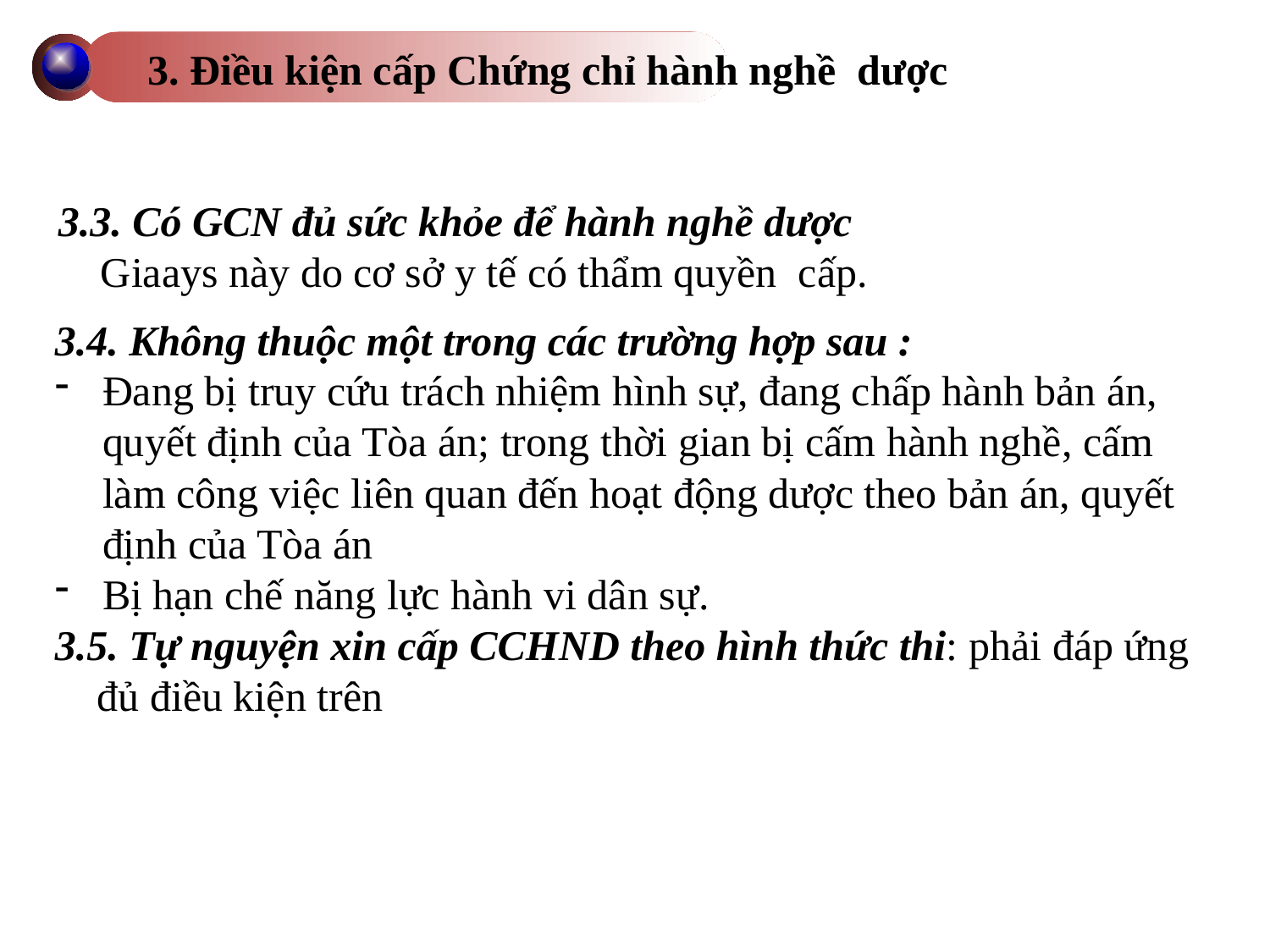

3. Điều kiện cấp Chứng chỉ hành nghề  dược
3.3. Có GCN đủ sức khỏe để hành nghề dược
    Giaays này do cơ sở y tế có thẩm quyền  cấp.
3.4. Không thuộc một trong các trường hợp sau :
Đang bị truy cứu trách nhiệm hình sự, đang chấp hành bản án, quyết định của Tòa án; trong thời gian bị cấm hành nghề, cấm làm công việc liên quan đến hoạt động dược theo bản án, quyết định của Tòa án
Bị hạn chế năng lực hành vi dân sự.
3.5. Tự nguyện xin cấp CCHND theo hình thức thi: phải đáp ứng
    đủ điều kiện trên